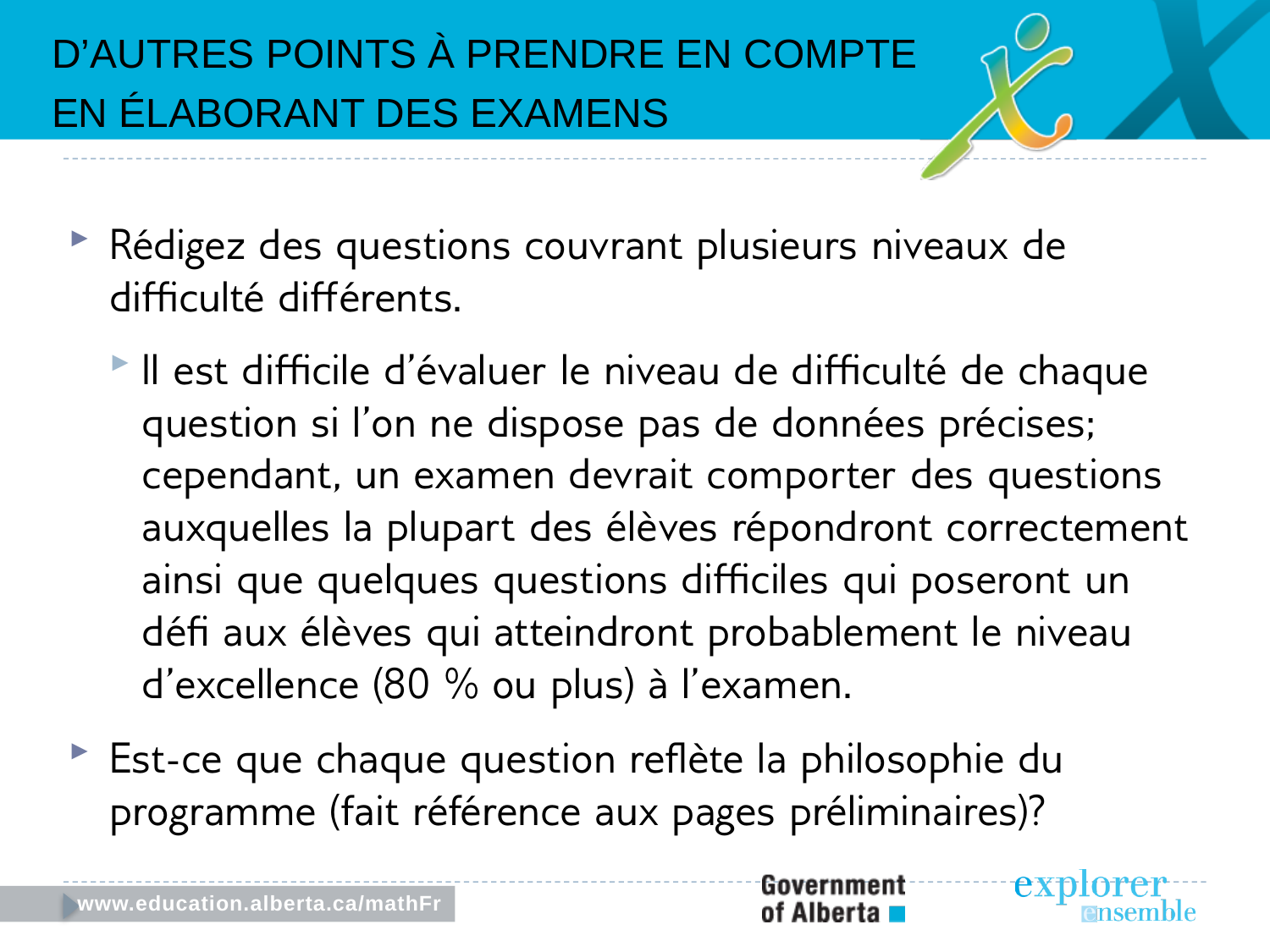

D’Autres points à prendre en compte
en élaborant des examens
Rédigez des questions couvrant plusieurs niveaux de difficulté différents.
Il est difficile d’évaluer le niveau de difficulté de chaque question si l’on ne dispose pas de données précises; cependant, un examen devrait comporter des questions auxquelles la plupart des élèves répondront correctement ainsi que quelques questions difficiles qui poseront un défi aux élèves qui atteindront probablement le niveau d’excellence (80 % ou plus) à l’examen.

Est-ce que chaque question reflète la philosophie du programme (fait référence aux pages préliminaires)?